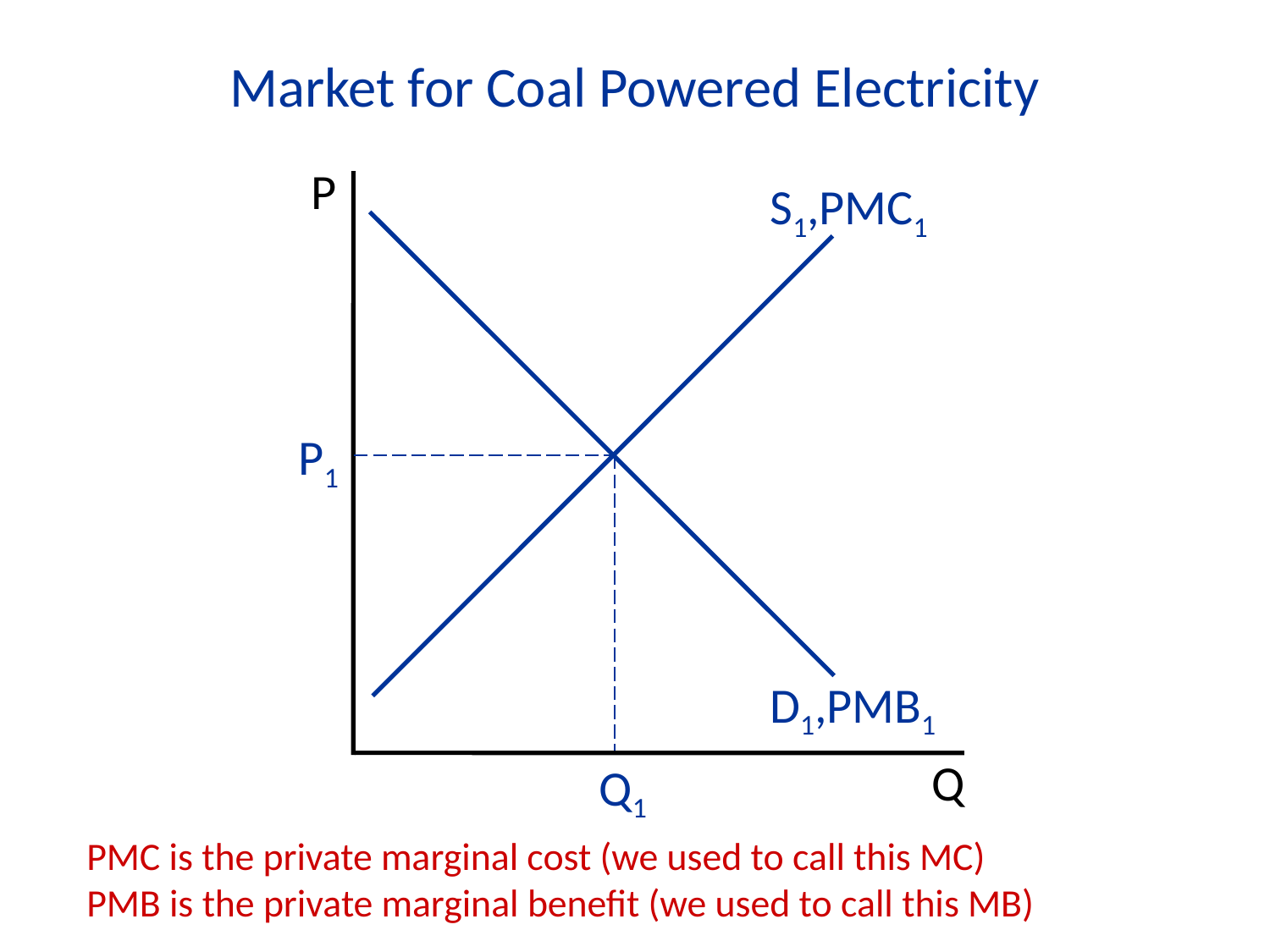

Market for Coal Powered Electricity
P
Q
S1,PMC1
P1
Q1
D1,PMB1
PMC is the private marginal cost (we used to call this MC)
PMB is the private marginal benefit (we used to call this MB)